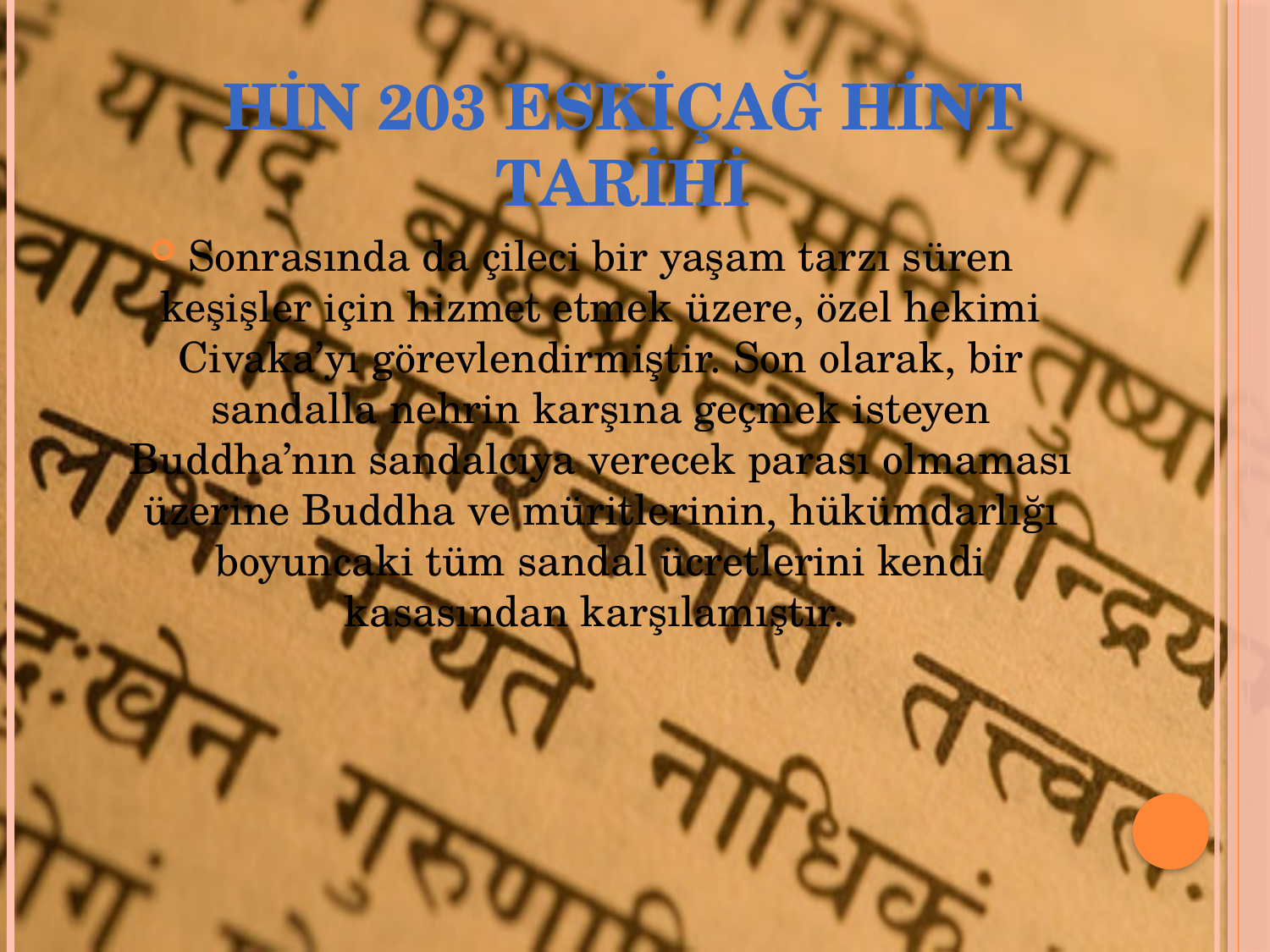

# Hin 203 eskiçağ hint tarihi

Sonrasında da çileci bir yaşam tarzı süren keşişler için hizmet etmek üzere, özel hekimi Civaka’yı görevlendirmiştir. Son olarak, bir sandalla nehrin karşına geçmek isteyen Buddha’nın sandalcıya verecek parası olmaması üzerine Buddha ve müritlerinin, hükümdarlığı boyuncaki tüm sandal ücretlerini kendi kasasından karşılamıştır.